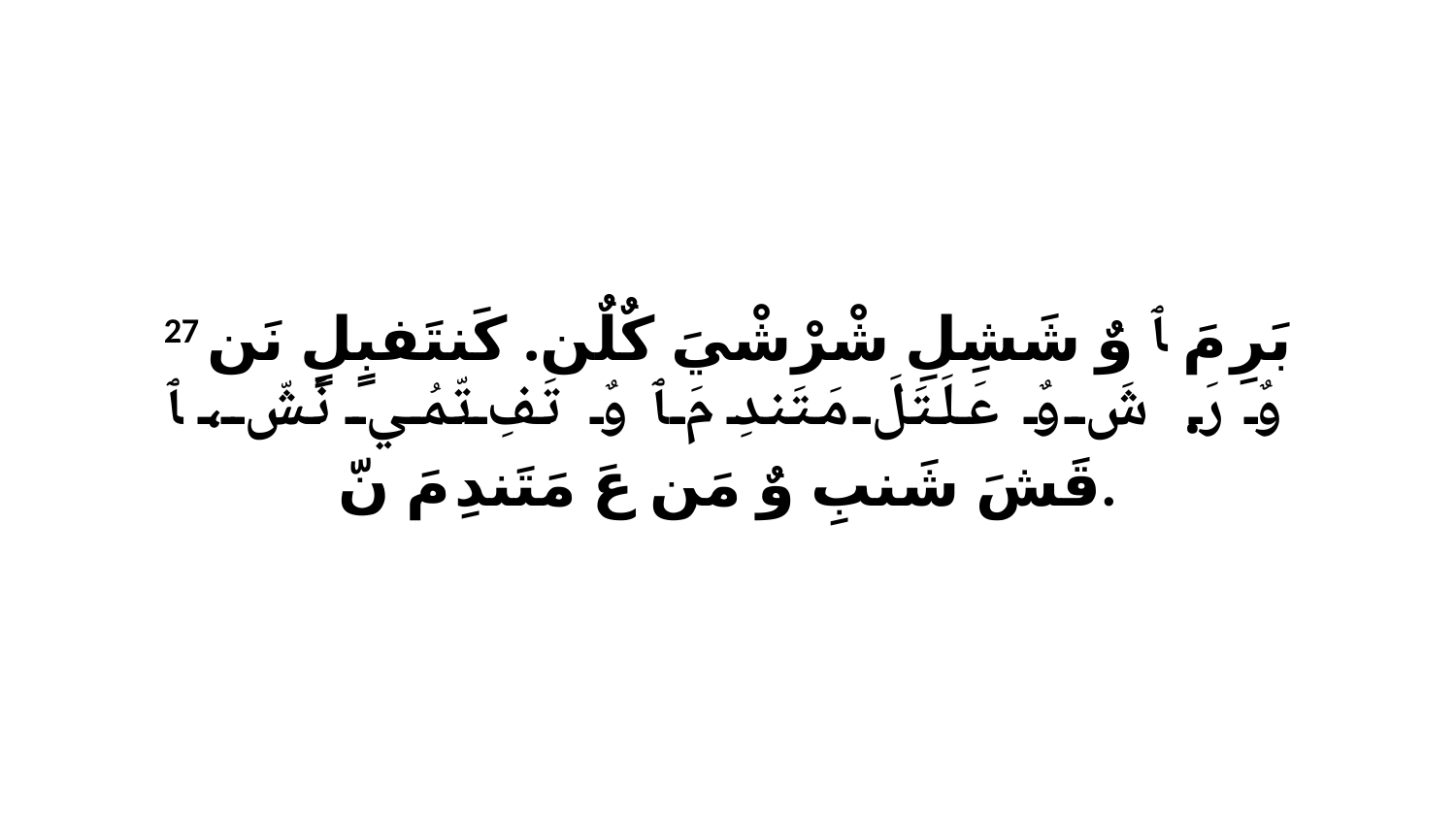

27 بَرِ مَ ﭑ وٌ شَشِلِ شْرْشْيَ كٌلٌن. كَنتَفبٍلٍ نَن وٌ رَ. شَ وٌ عَلَتَلَ مَتَندِ مَ ﭑ وٌ تَفِ تّمُي نَشّ، ﭑ قَشَ شَنبِ وٌ مَن عَ مَتَندِ مَ نّ.